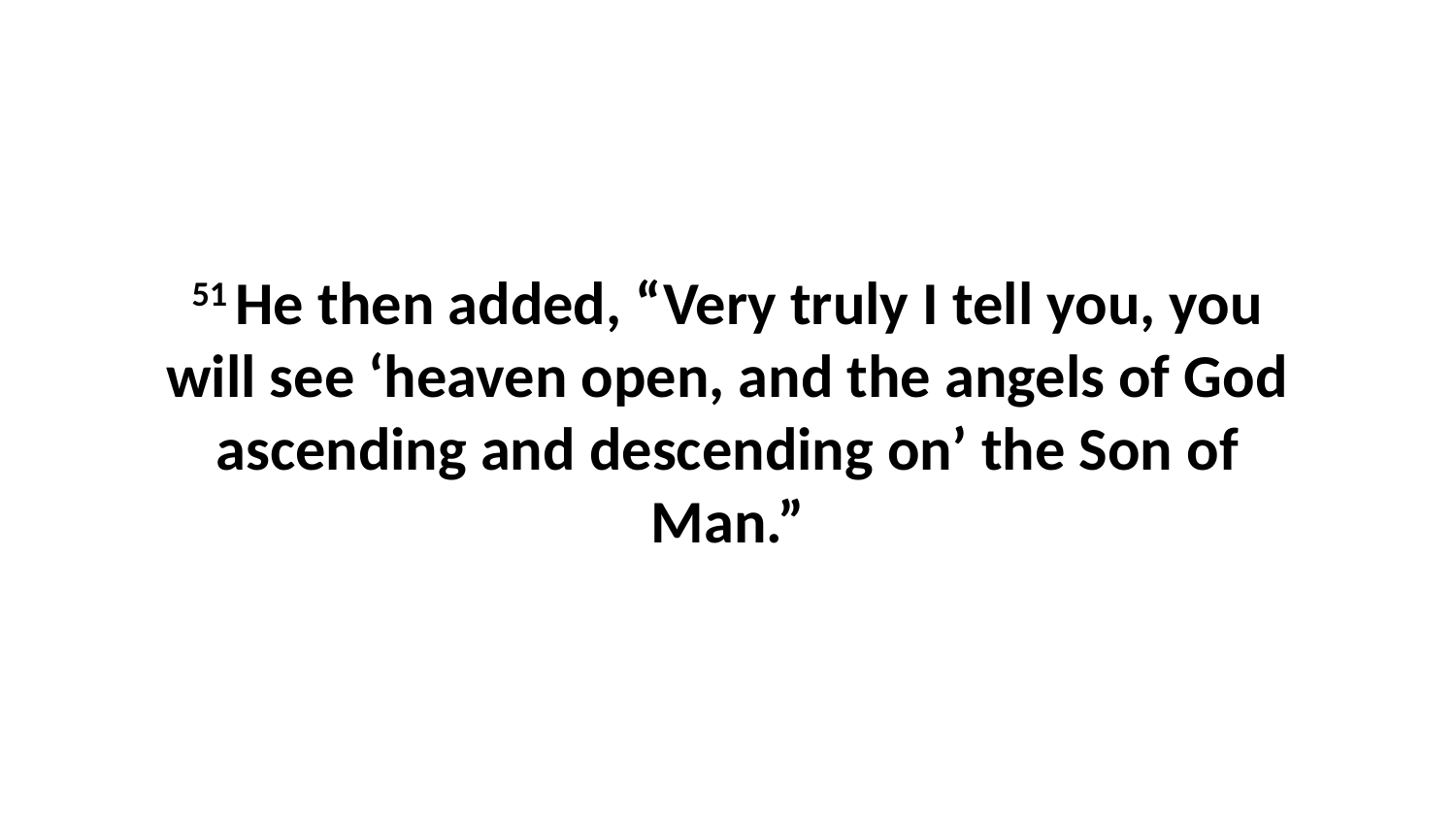

51 He then added, “Very truly I tell you, you will see ‘heaven open, and the angels of God ascending and descending on’ the Son of Man.”